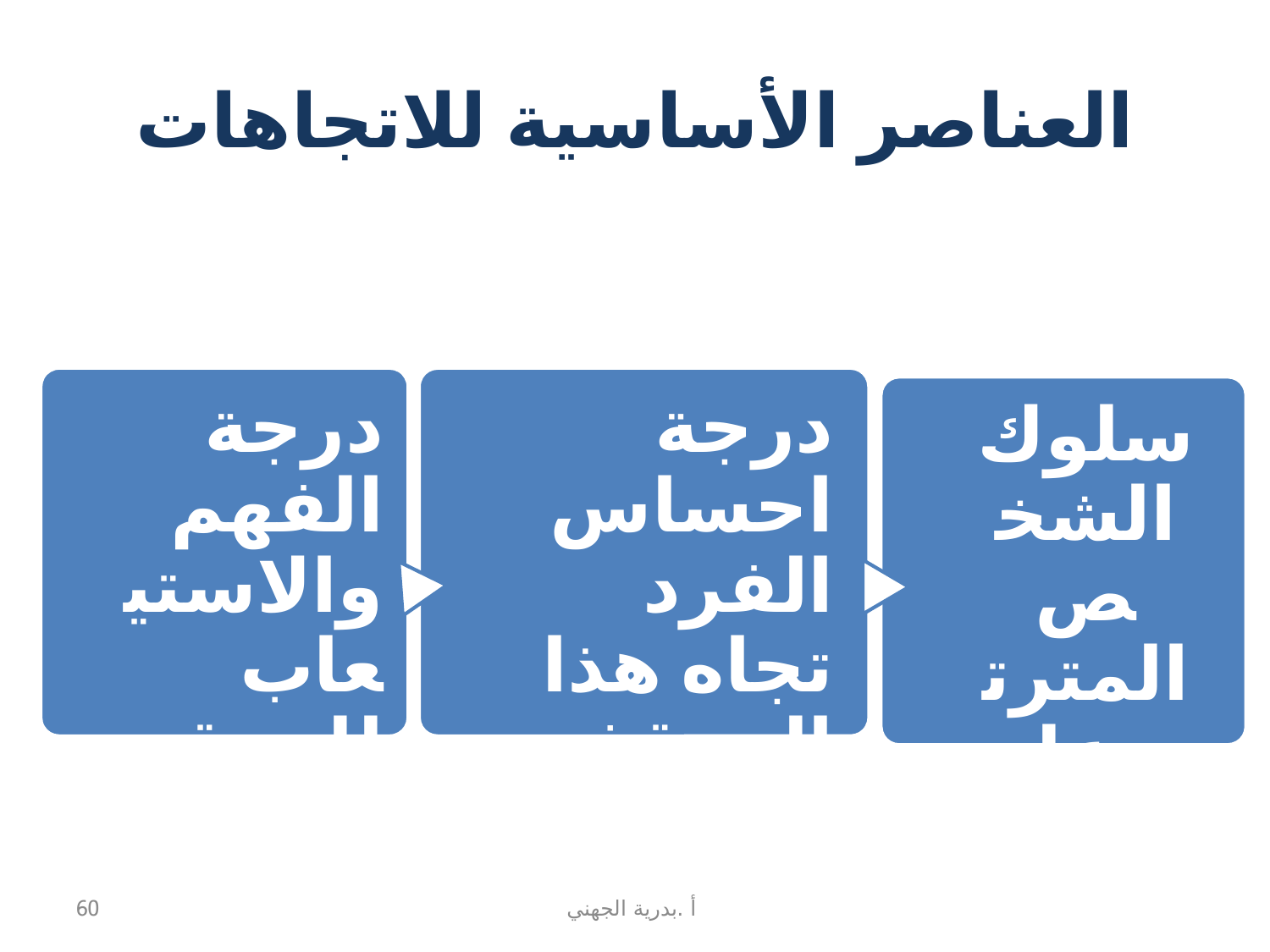

# العناصر الأساسية للاتجاهات

درجة الفهم والاستيعاب للموقف

درجة احساس الفرد تجاه هذا الموقف

سلوك الشخص المترتب على ذلك
60
أ .بدرية الجهني